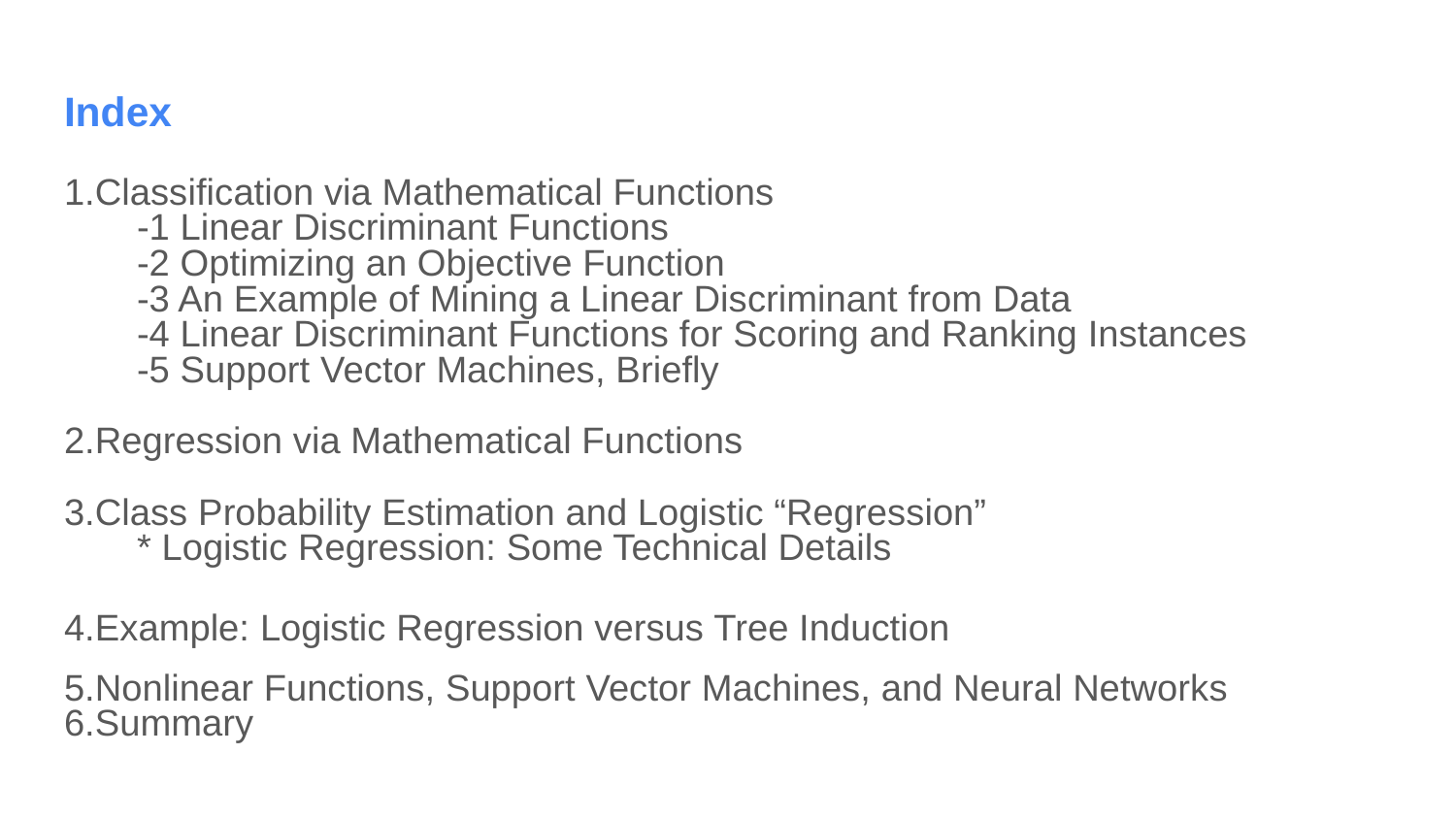

# Index
1.Classification via Mathematical Functions
-1 Linear Discriminant Functions
-2 Optimizing an Objective Function
-3 An Example of Mining a Linear Discriminant from Data
-4 Linear Discriminant Functions for Scoring and Ranking Instances
-5 Support Vector Machines, Briefly

2.Regression via Mathematical Functions

3.Class Probability Estimation and Logistic “Regression”
* Logistic Regression: Some Technical Details

4.Example: Logistic Regression versus Tree Induction
5.Nonlinear Functions, Support Vector Machines, and Neural Networks
6.Summary